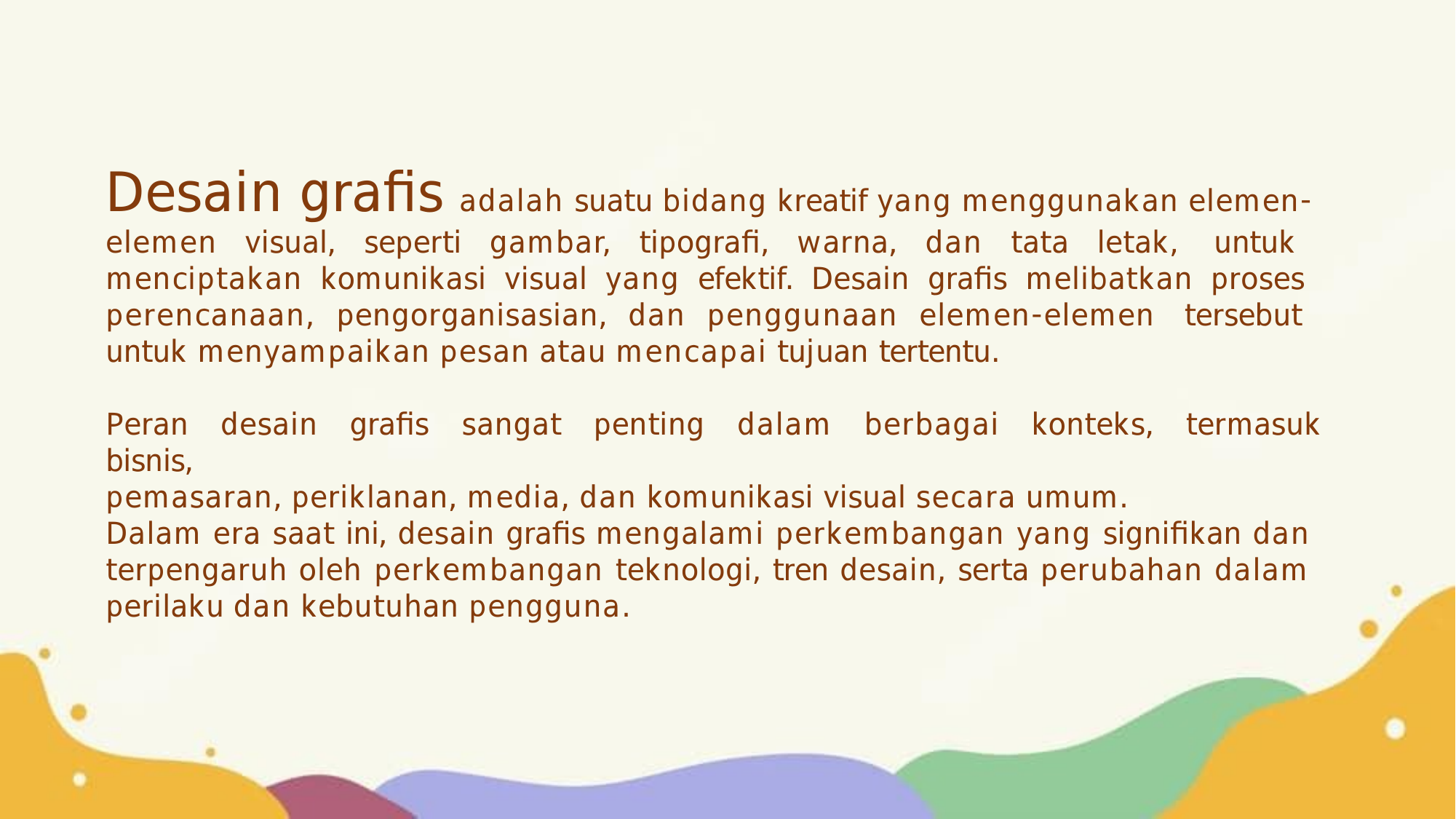

# Desain grafis adalah suatu bidang kreatif yang menggunakan elemen-  elemen visual, seperti gambar, tipografi, warna, dan tata letak, untuk  menciptakan komunikasi visual yang efektif. Desain grafis melibatkan proses  perencanaan, pengorganisasian, dan penggunaan elemen-elemen tersebut  untuk menyampaikan pesan atau mencapai tujuan tertentu.
Peran desain grafis sangat penting dalam berbagai konteks, termasuk bisnis,
pemasaran, periklanan, media, dan komunikasi visual secara umum.
Dalam era saat ini, desain grafis mengalami perkembangan yang signifikan dan  terpengaruh oleh perkembangan teknologi, tren desain, serta perubahan dalam  perilaku dan kebutuhan pengguna.